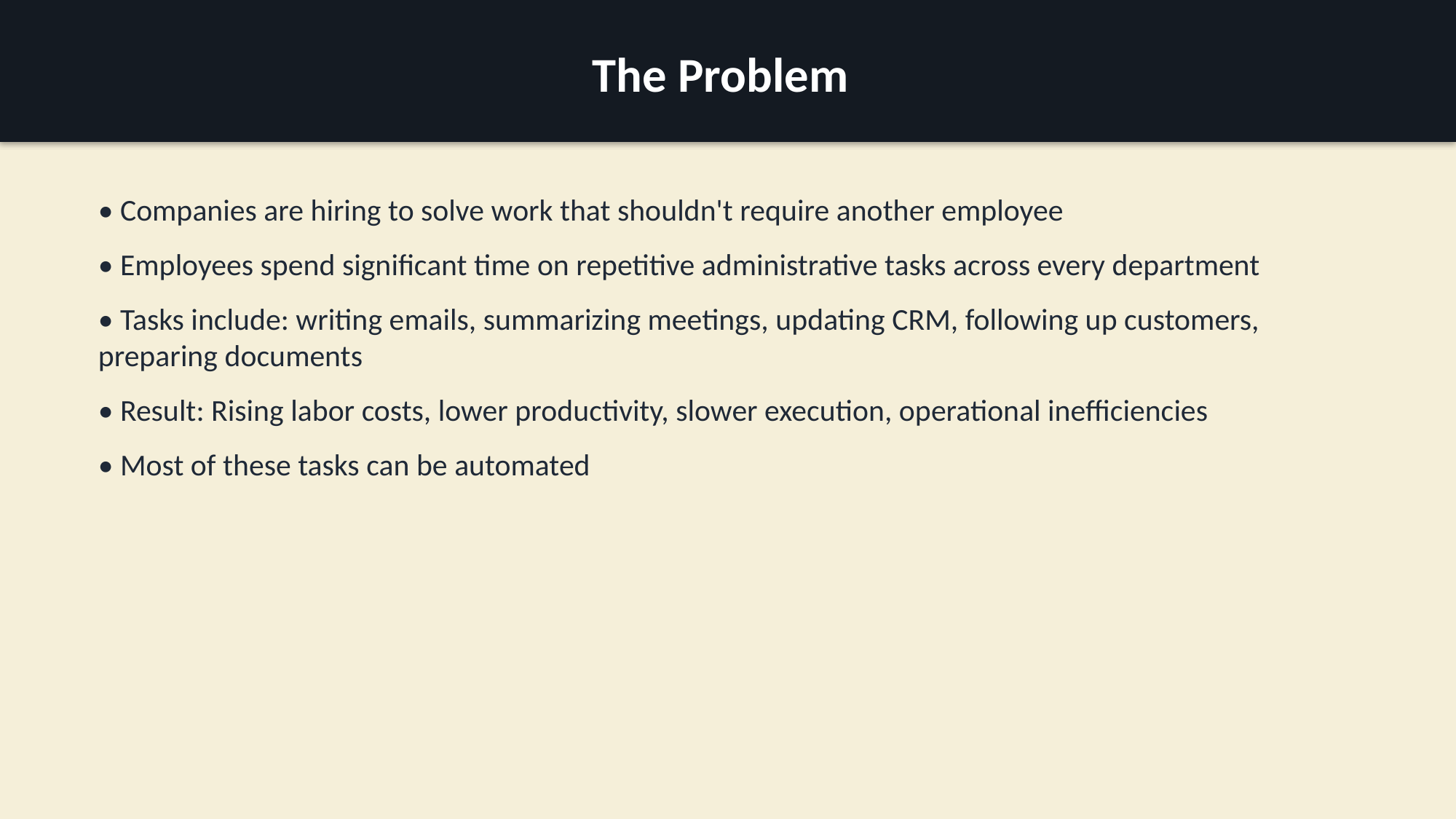

The Problem
• Companies are hiring to solve work that shouldn't require another employee
• Employees spend significant time on repetitive administrative tasks across every department
• Tasks include: writing emails, summarizing meetings, updating CRM, following up customers, preparing documents
• Result: Rising labor costs, lower productivity, slower execution, operational inefficiencies
• Most of these tasks can be automated